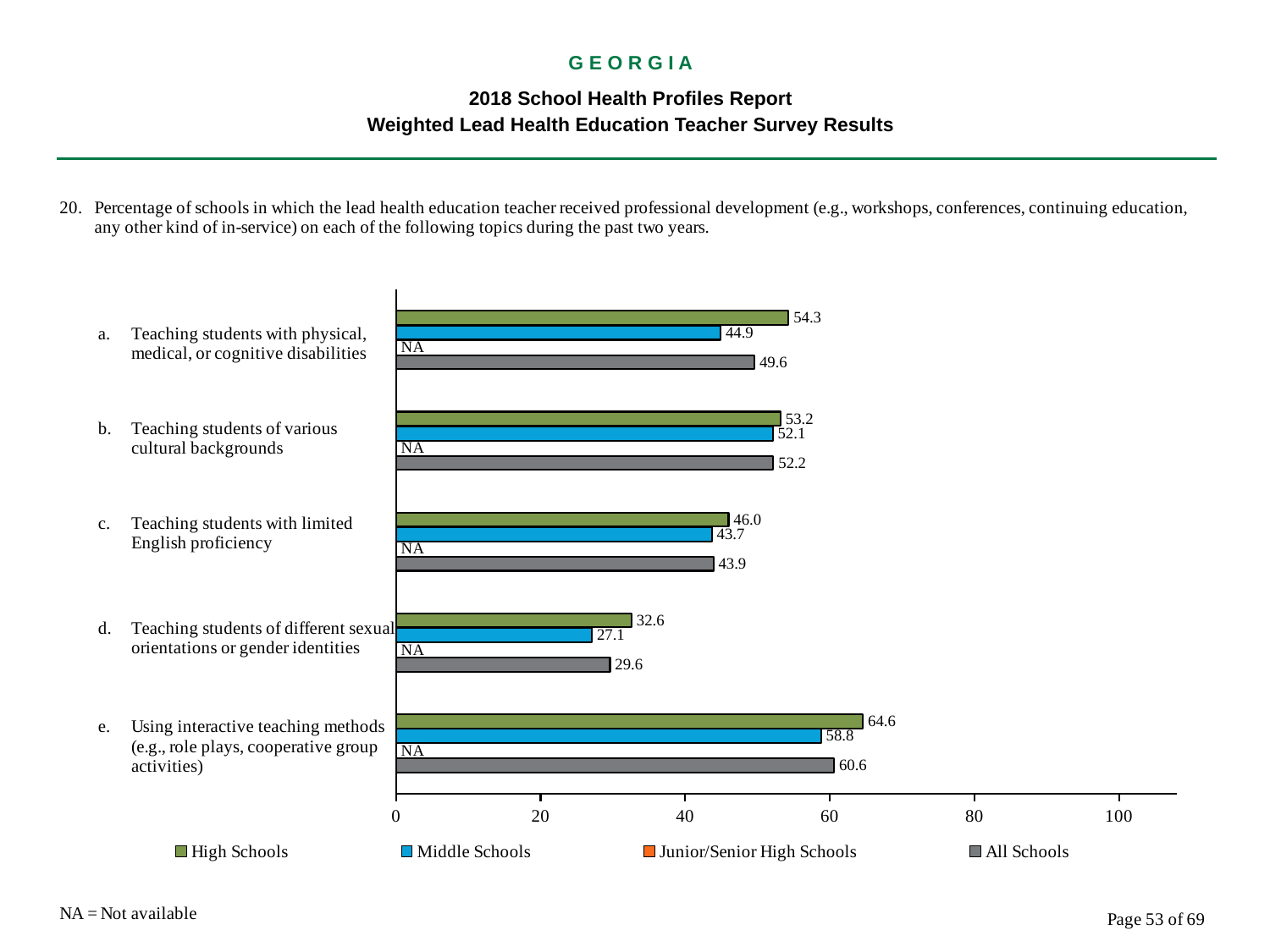

G E O R G I A
2018 School Health Profiles Report
Weighted Lead Health Education Teacher Survey Results

### Chart

| Category | All Schools | Junior/Senior High Schools | Middle Schools | High Schools |
|---|---|---|---|---|
| Using interactive teaching methods (e.g., role plays, cooperative group activities) | 60.6 | 0.0009 | 58.8 | 64.6 |
| Teaching students of different sexual orientations or gender identities | 29.6 | 0.0009 | 27.1 | 32.6 |
| Teaching students with limited English proficiency | 43.9 | 0.0009 | 43.7 | 46.0 |
| Teaching students of various cultural backgrounds | 52.2 | 0.0009 | 52.1 | 53.2 |
| Teaching students with physical, medical, or cognitive disabilities | 49.6 | 0.0009 | 44.9 | 54.3 |